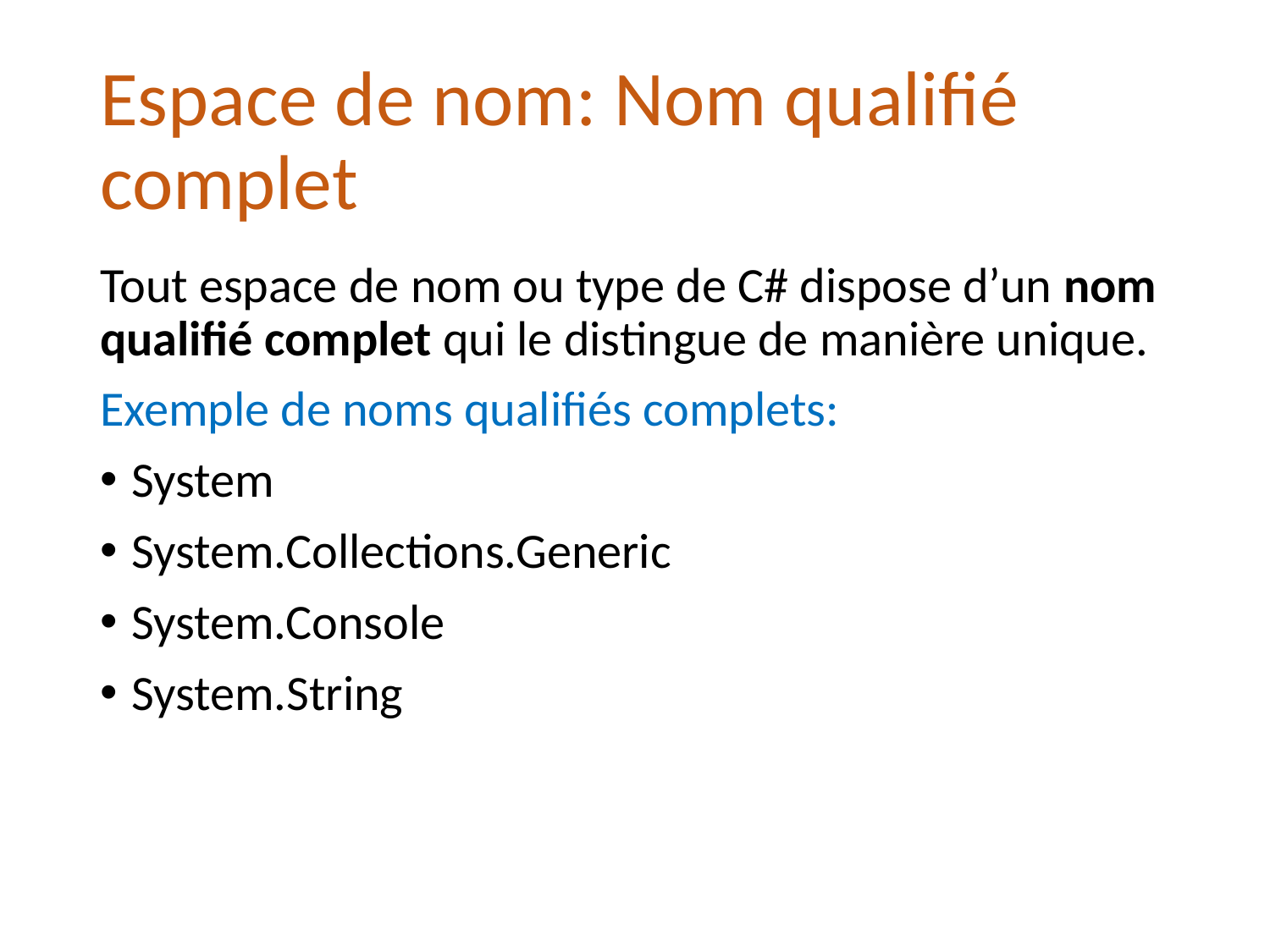

# Espace de nom: Nom qualifié complet
Tout espace de nom ou type de C# dispose d’un nom qualifié complet qui le distingue de manière unique.
Exemple de noms qualifiés complets:
System
System.Collections.Generic
System.Console
System.String